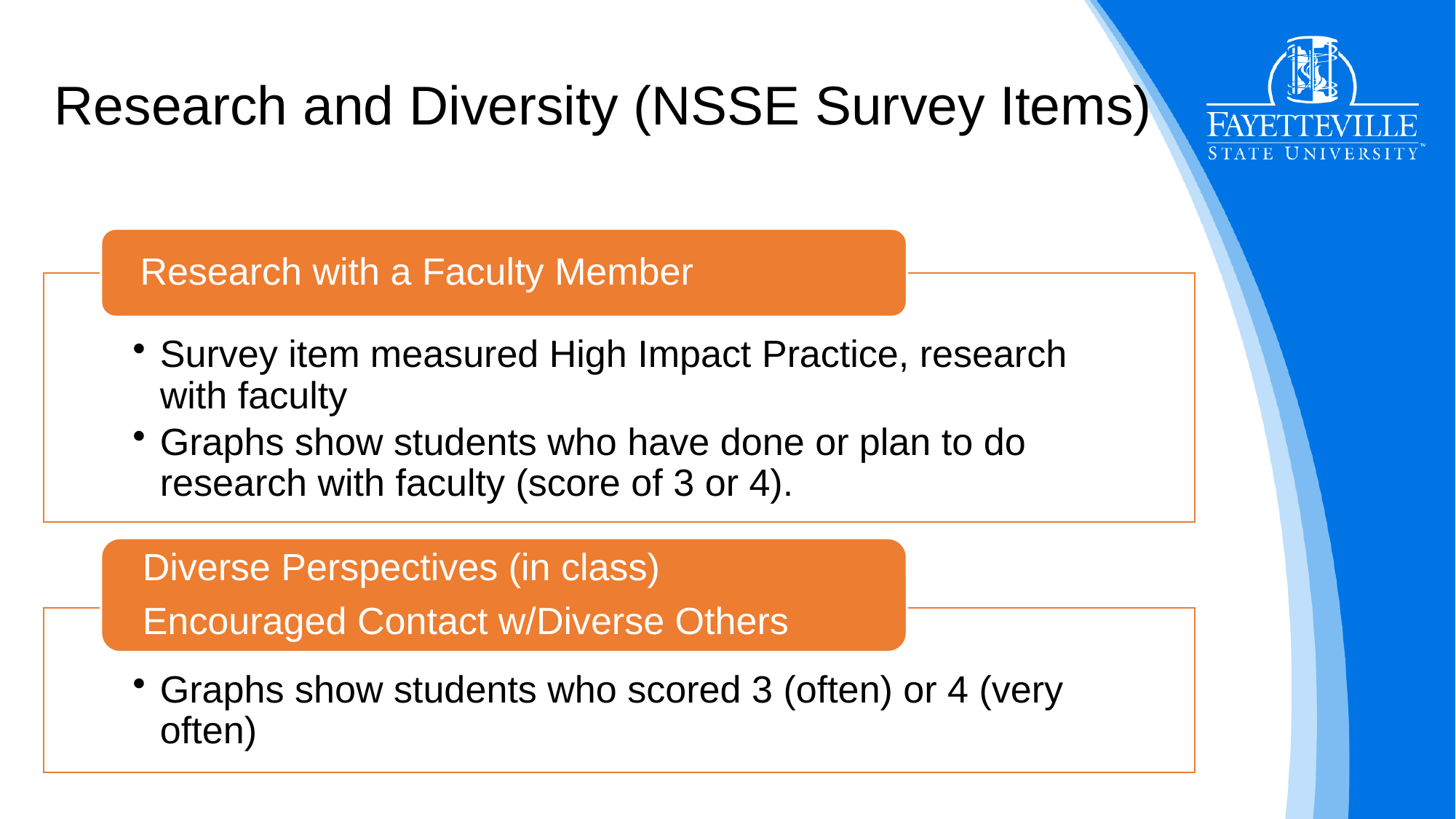

# Research and Diversity (NSSE Survey Items)
Survey item measured High Impact Practice, research with faculty
Graphs show students who have done or plan to do research with faculty (score of 3 or 4).
Research with a Faculty Member
Graphs show students who scored 3 (often) or 4 (very often)
Diverse Perspectives (in class)
Encouraged Contact w/Diverse Others